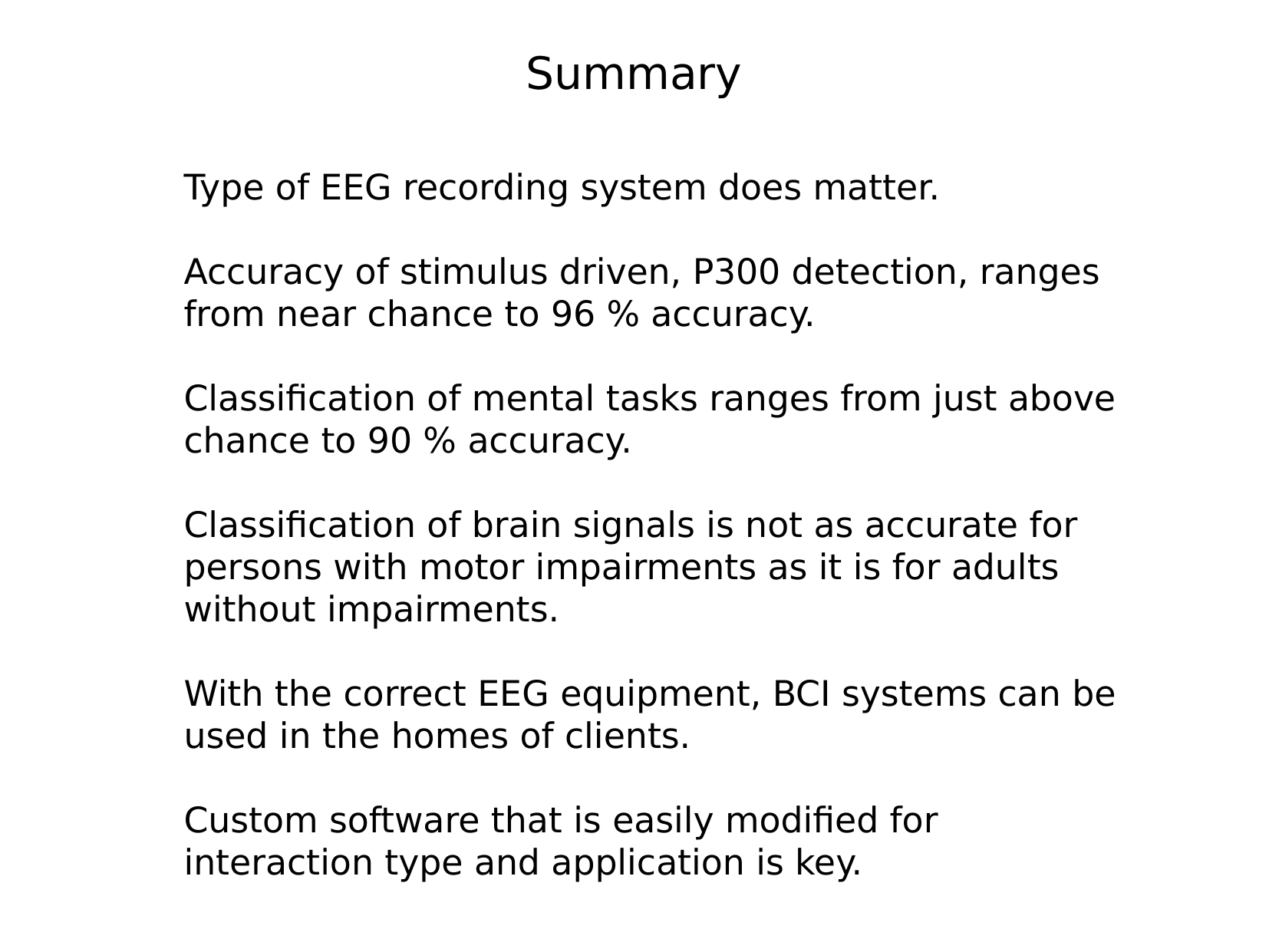

Summary
Type of EEG recording system does matter.

Accuracy of stimulus driven, P300 detection, ranges from near chance to 96 % accuracy.

Classification of mental tasks ranges from just above chance to 90 % accuracy.

Classification of brain signals is not as accurate for persons with motor impairments as it is for adults without impairments.

With the correct EEG equipment, BCI systems can be used in the homes of clients.

Custom software that is easily modified for interaction type and application is key.